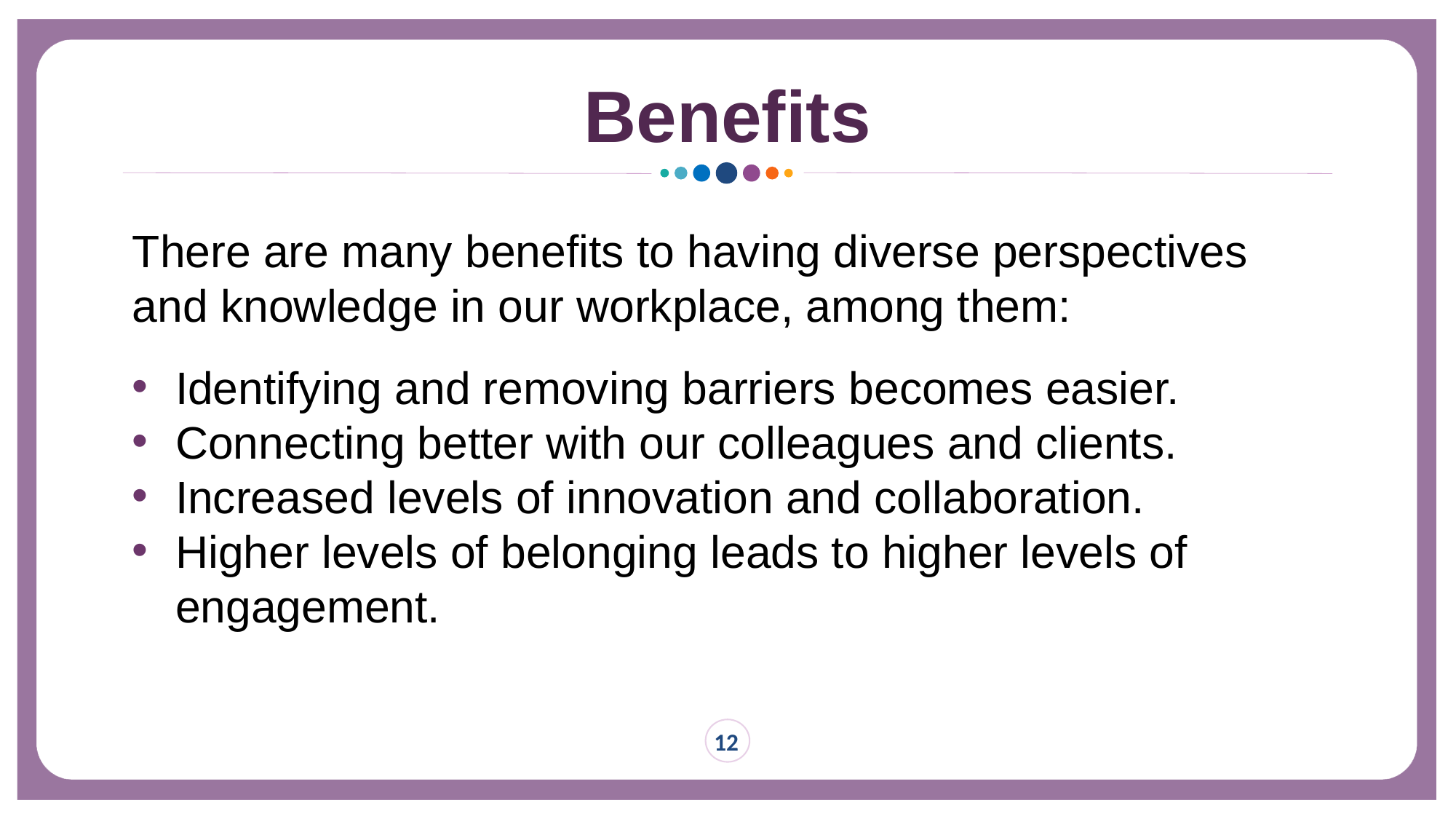

# Benefits
There are many benefits to having diverse perspectives and knowledge in our workplace, among them:
Identifying and removing barriers becomes easier.
Connecting better with our colleagues and clients.
Increased levels of innovation and collaboration.
Higher levels of belonging leads to higher levels of engagement.

12